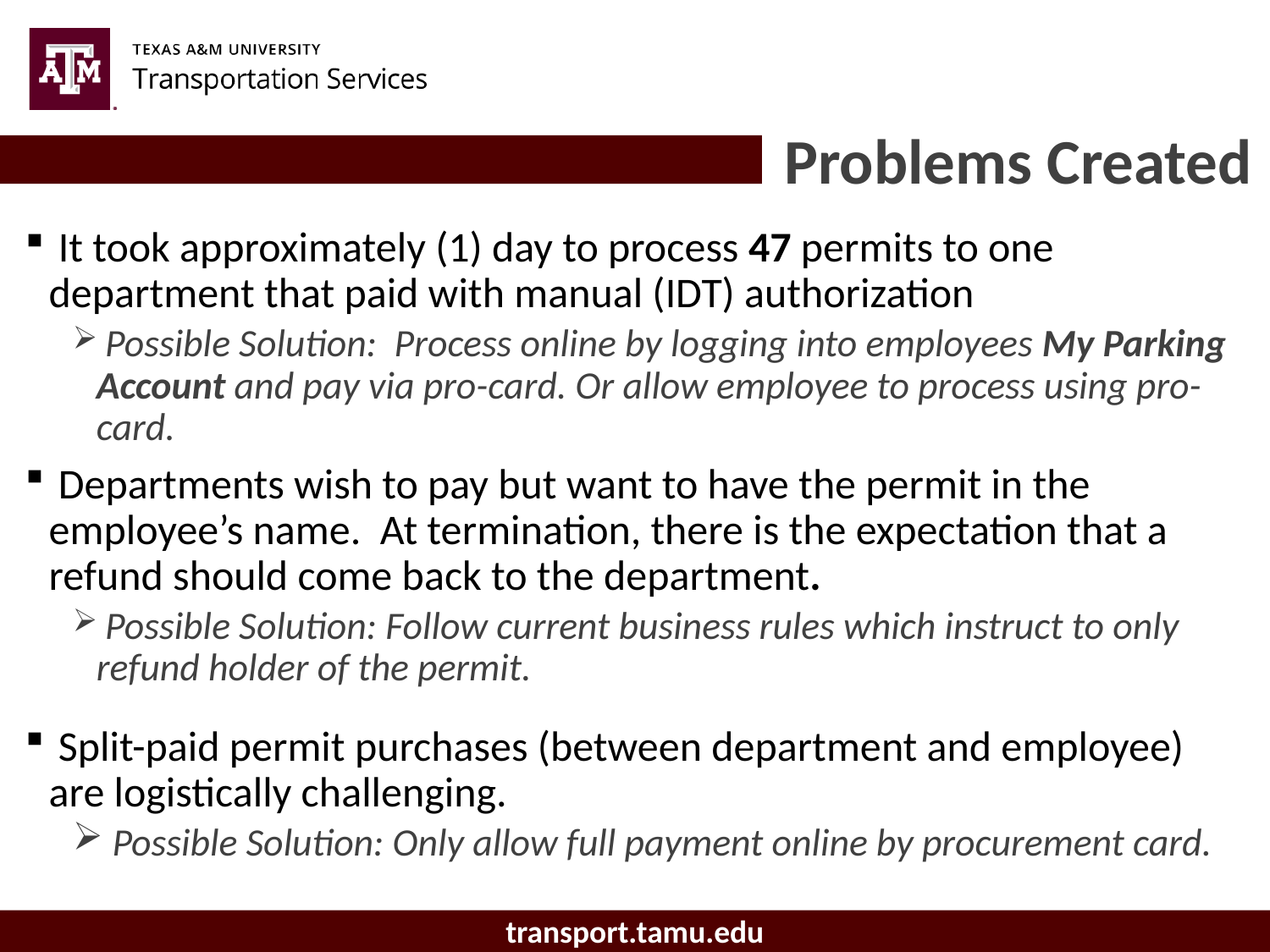

Problems Created
 It took approximately (1) day to process 47 permits to one department that paid with manual (IDT) authorization
 Possible Solution:  Process online by logging into employees My Parking Account and pay via pro-card. Or allow employee to process using pro-card.
 Departments wish to pay but want to have the permit in the employee’s name.  At termination, there is the expectation that a refund should come back to the department.
 Possible Solution: Follow current business rules which instruct to only refund holder of the permit.

 Split-paid permit purchases (between department and employee) are logistically challenging.
 Possible Solution: Only allow full payment online by procurement card.